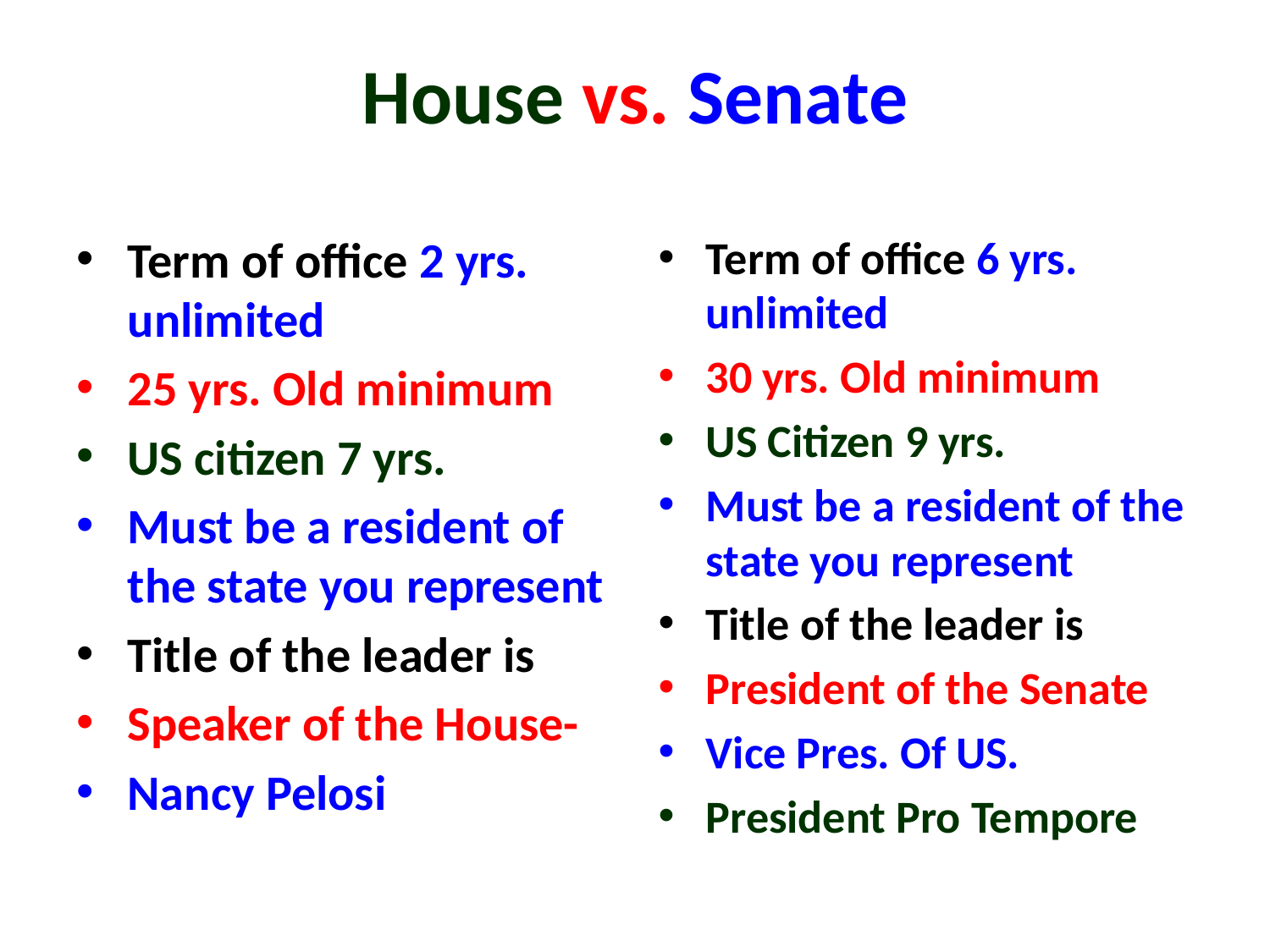

# House vs. Senate
Term of office 2 yrs. unlimited
25 yrs. Old minimum
US citizen 7 yrs.
Must be a resident of the state you represent
Title of the leader is
Speaker of the House-
Nancy Pelosi

Term of office 6 yrs. unlimited
30 yrs. Old minimum
US Citizen 9 yrs.
Must be a resident of the state you represent
Title of the leader is
President of the Senate
Vice Pres. Of US.
President Pro Tempore